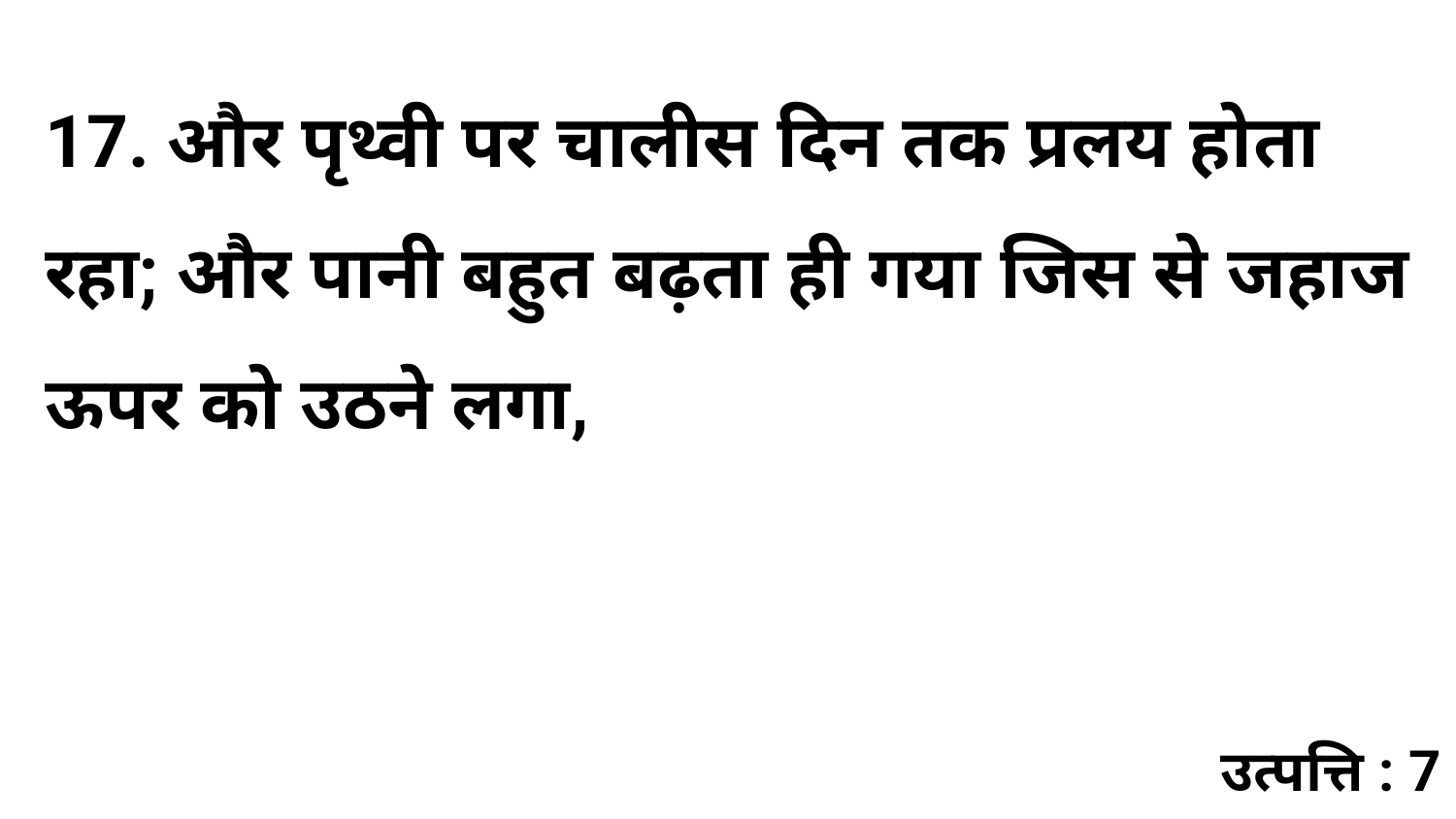

17. और पृथ्वी पर चालीस दिन तक प्रलय होता रहा; और पानी बहुत बढ़ता ही गया जिस से जहाज ऊपर को उठने लगा,
उत्पत्ति : 7